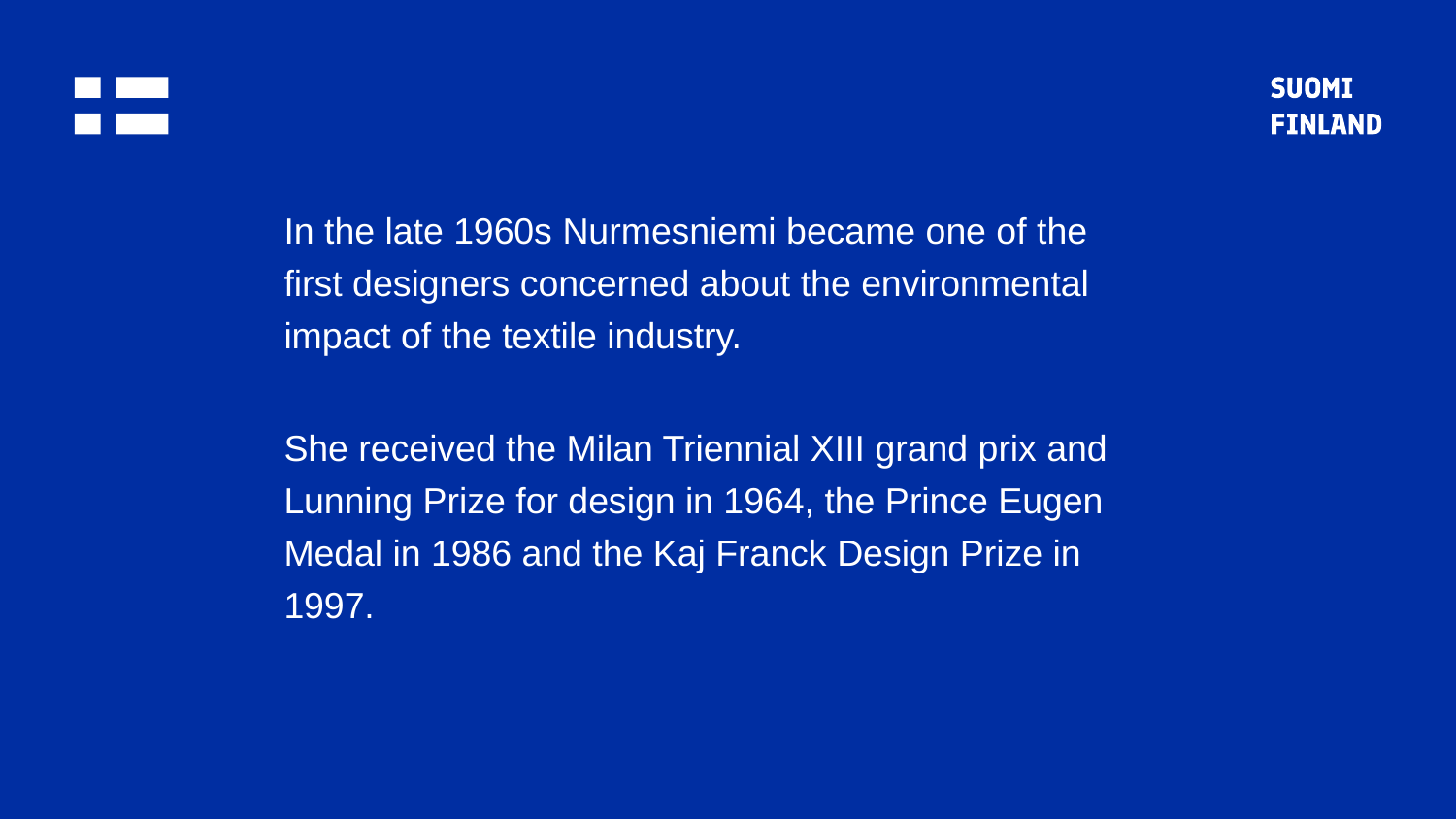

In the late 1960s Nurmesniemi became one of the first designers concerned about the environmental impact of the textile industry.

She received the Milan Triennial XIII grand prix and Lunning Prize for design in 1964, the Prince Eugen Medal in 1986 and the Kaj Franck Design Prize in 1997.